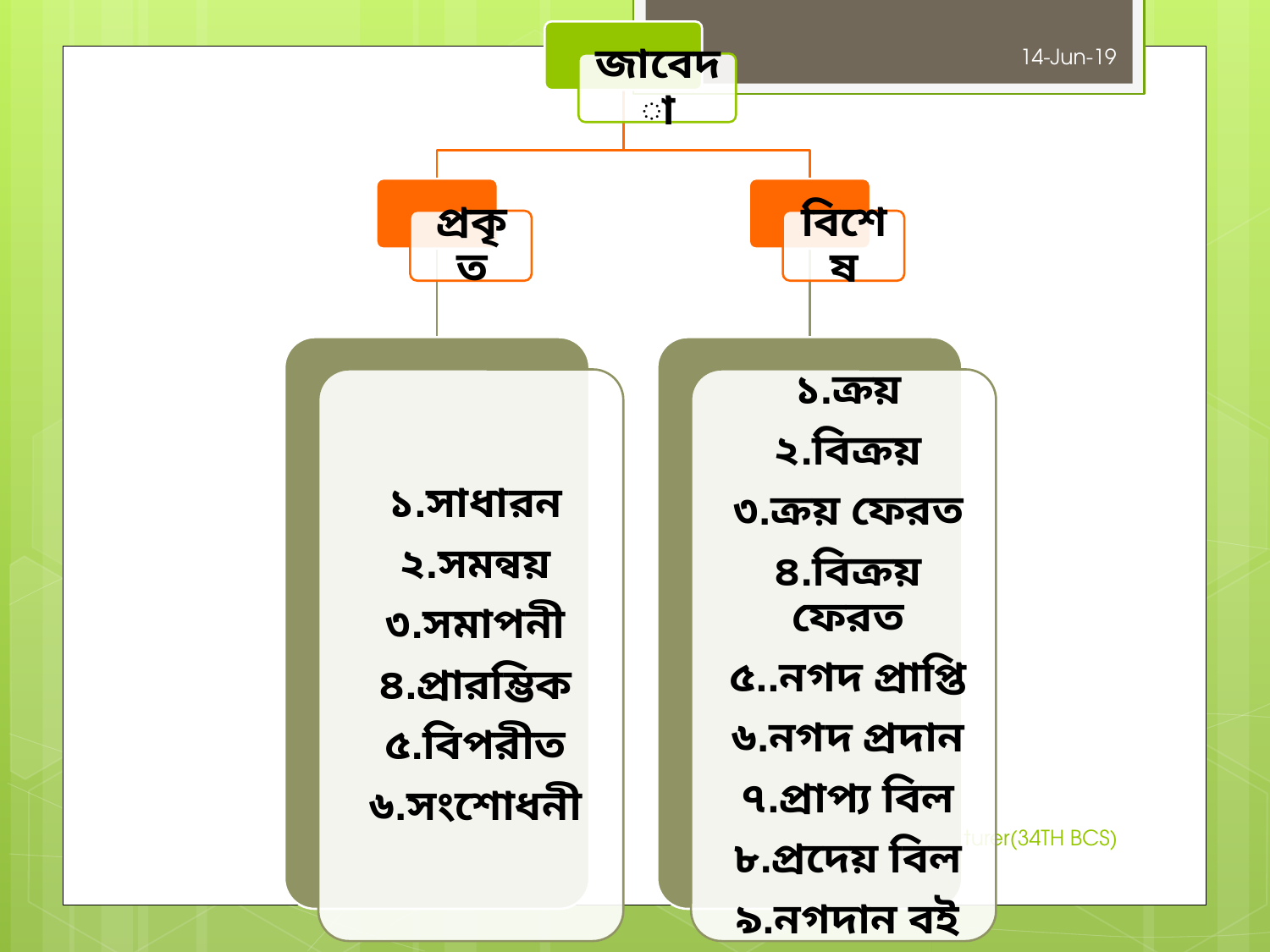

জাবেদা
প্রকৃত
১.সাধারন
২.সমন্বয়
৩.সমাপনী
৪.প্রারম্ভিক
৫.বিপরীত
৬.সংশোধনী
বিশেষ
১.ক্রয়
২.বিক্রয়
৩.ক্রয় ফেরত
৪.বিক্রয় ফেরত
৫..নগদ প্রাপ্তি
৬.নগদ প্রদান
৭.প্রাপ্য বিল
৮.প্রদেয় বিল
৯.নগদান বই
14
14-Jun-19
MD.RASHEDUL ISLAM,Lecturer(34TH BCS)